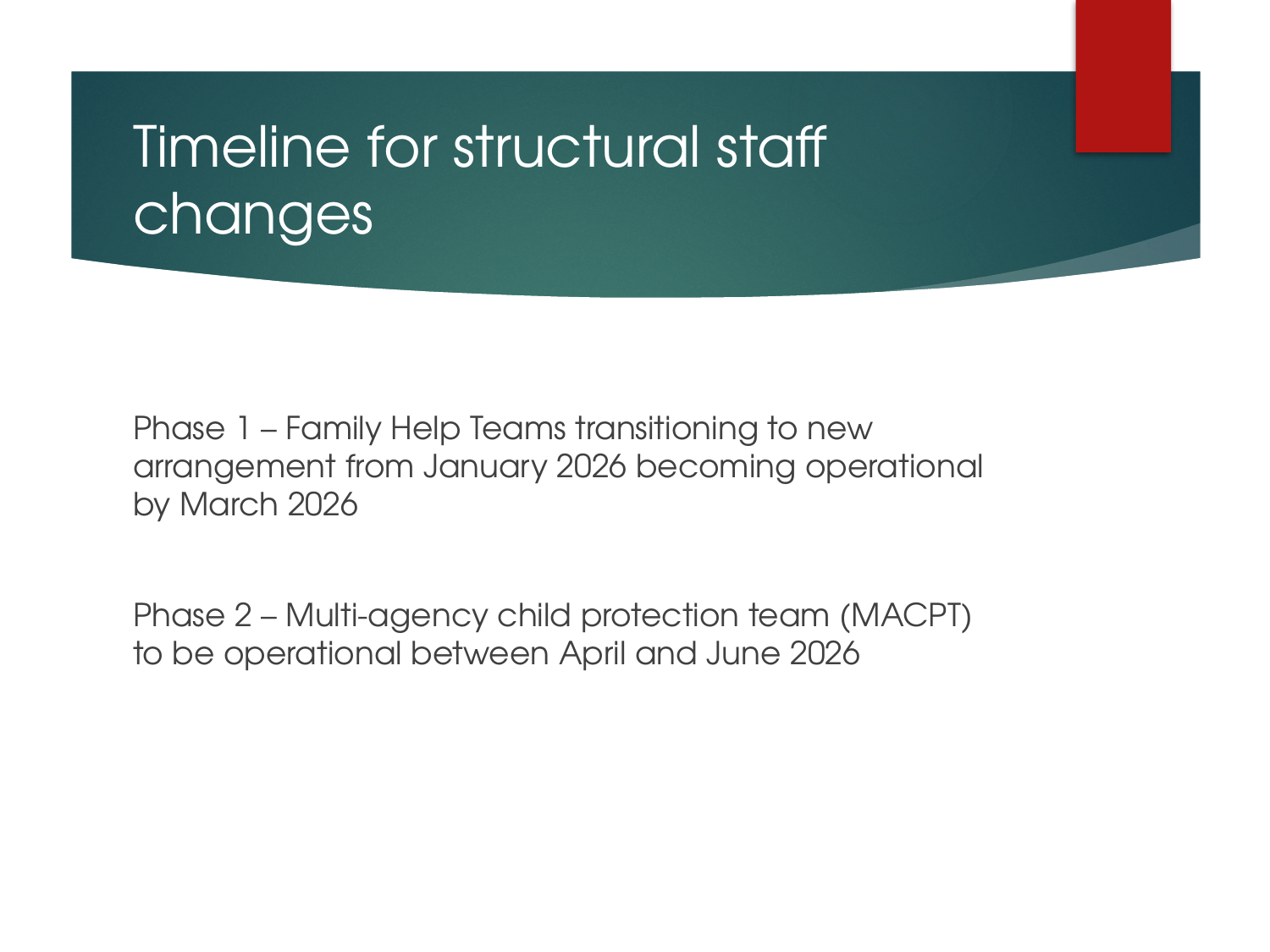

# Timeline for structural staff changes

Phase 1 – Family Help Teams transitioning to new arrangement from January 2026 becoming operational by March 2026

Phase 2 – Multi-agency child protection team (MACPT) to be operational between April and June 2026